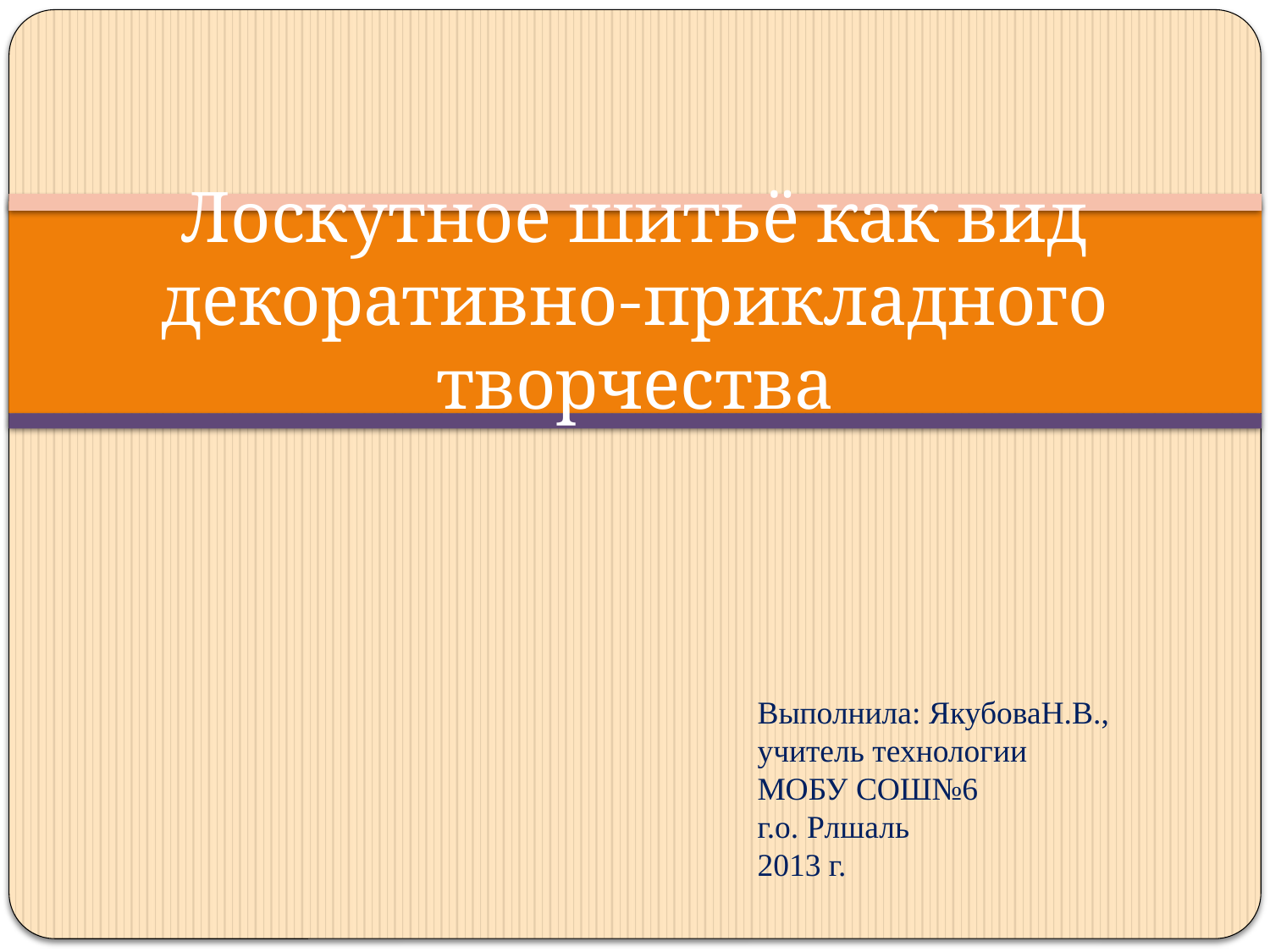

# Лоскутное шитьё как вид декоративно-прикладного творчества
Выполнила: ЯкубоваН.В., учитель технологии
МОБУ СОШ№6
г.о. Рлшаль
2013 г.